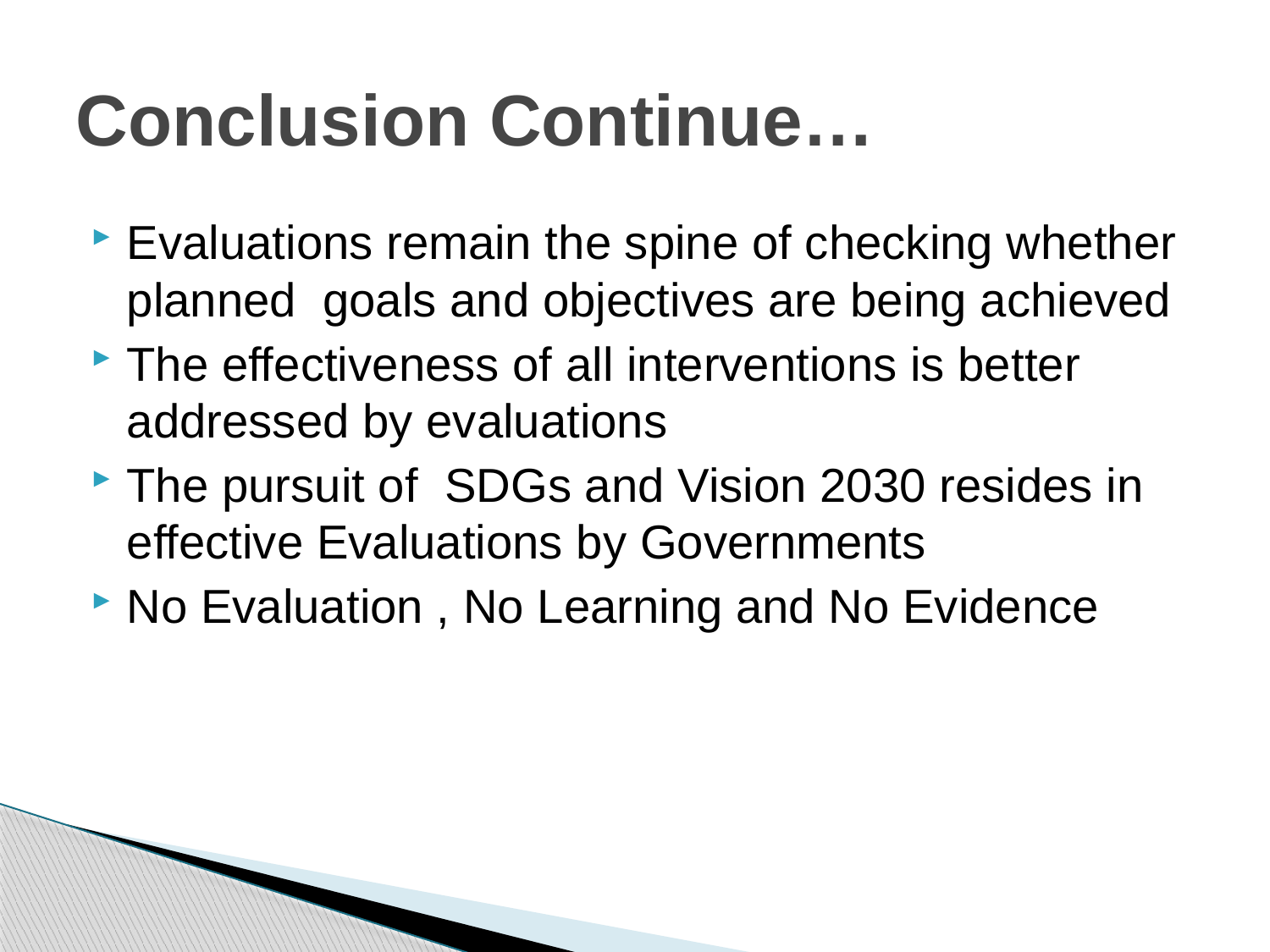

# Conclusion Continue…
Evaluations remain the spine of checking whether planned  goals and objectives are being achieved
The effectiveness of all interventions is better addressed by evaluations
The pursuit of  SDGs and Vision 2030 resides in effective Evaluations by Governments
No Evaluation , No Learning and No Evidence